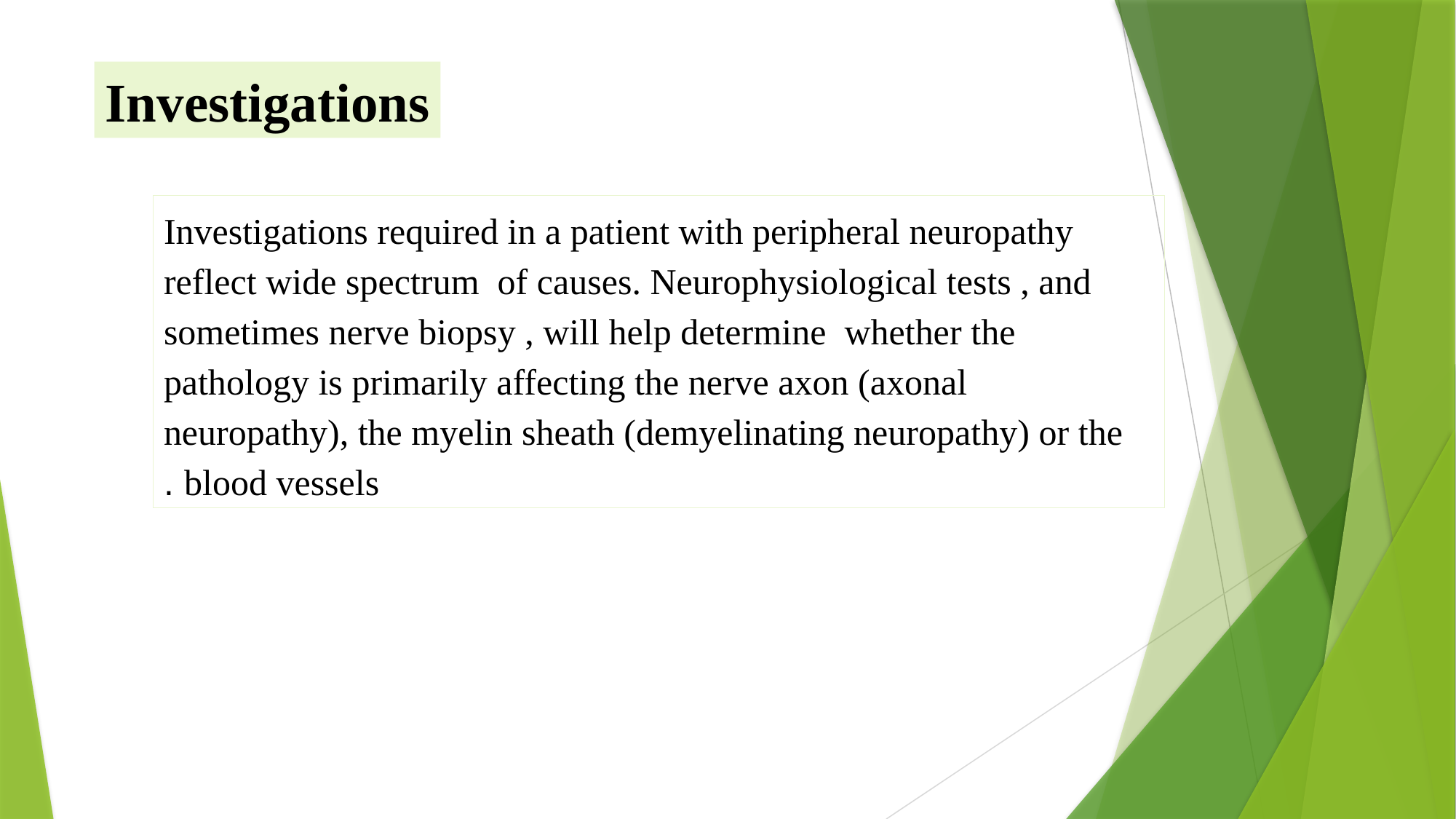

Investigations
Investigations required in a patient with peripheral neuropathy reflect wide spectrum  of causes. Neurophysiological tests , and sometimes nerve biopsy , will help determine  whether the pathology is primarily affecting the nerve axon (axonal neuropathy), the myelin sheath (demyelinating neuropathy) or the blood vessels .